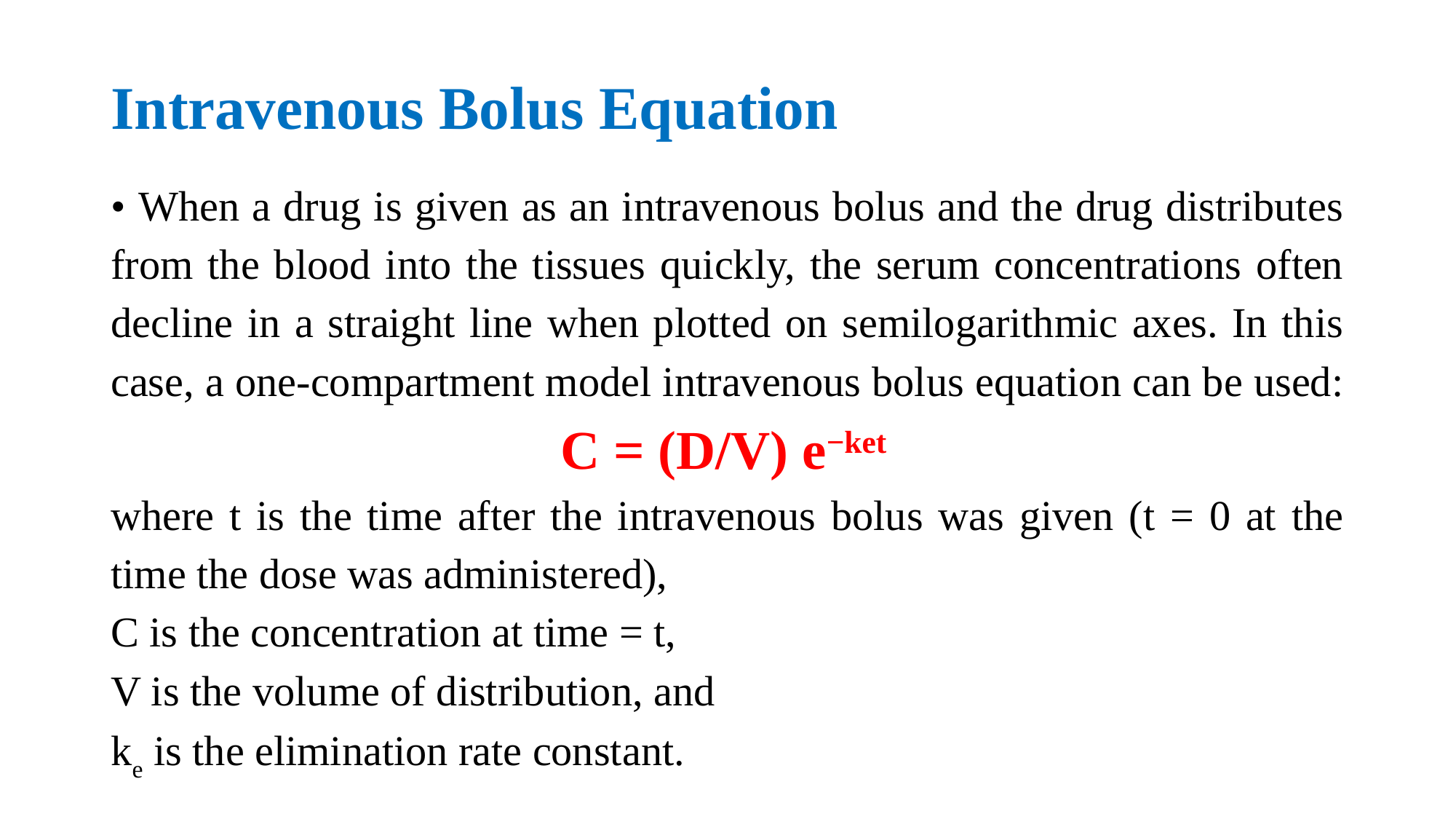

# Intravenous Bolus Equation
• When a drug is given as an intravenous bolus and the drug distributes from the blood into the tissues quickly, the serum concentrations often decline in a straight line when plotted on semilogarithmic axes. In this case, a one-compartment model intravenous bolus equation can be used:
C = (D/V) e−ket
where t is the time after the intravenous bolus was given (t = 0 at the time the dose was administered),
C is the concentration at time = t,
V is the volume of distribution, and
ke is the elimination rate constant.